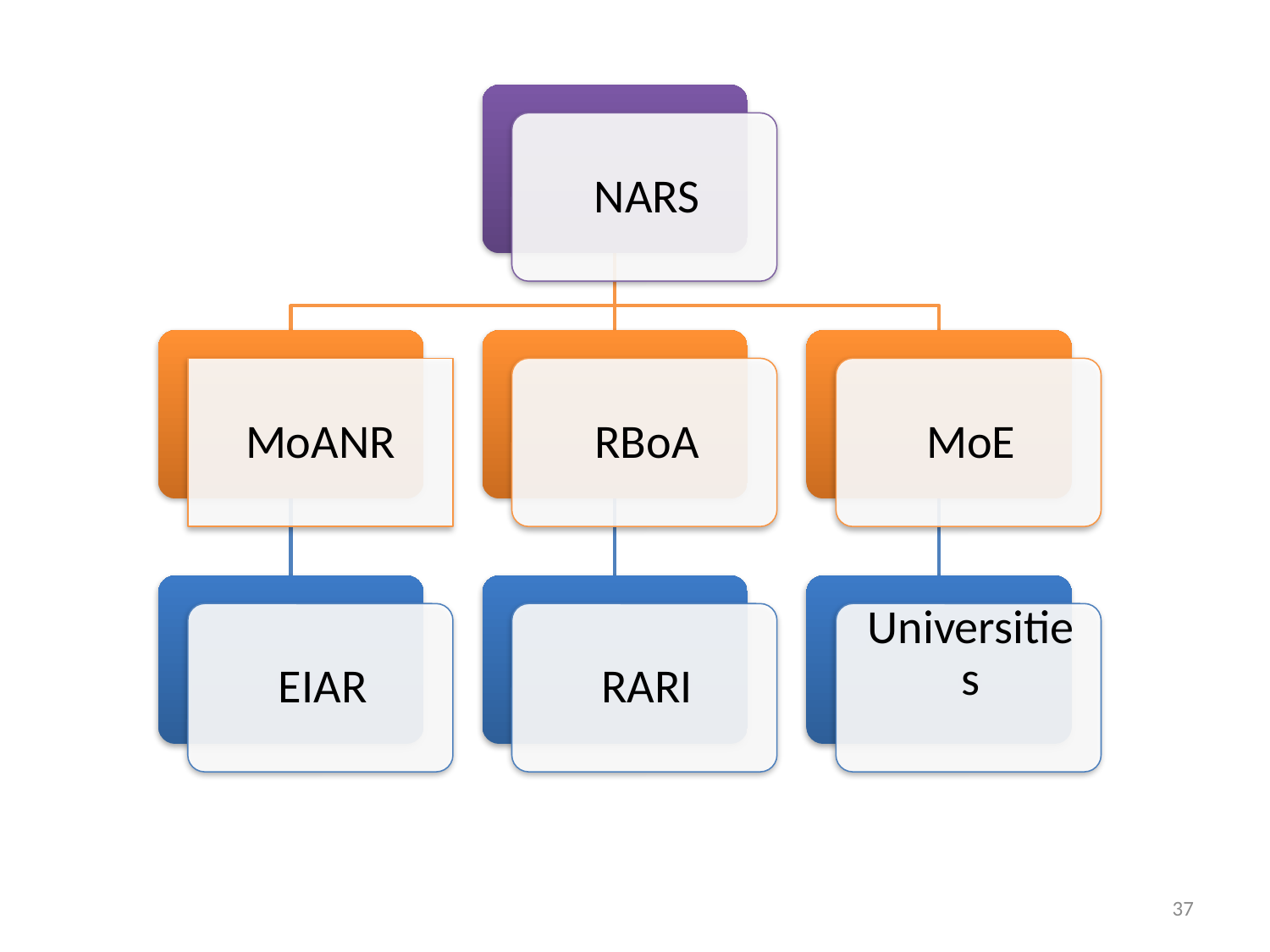

NARS
MoANR
EIAR
RBoA
RARI
MoE
Universities

37